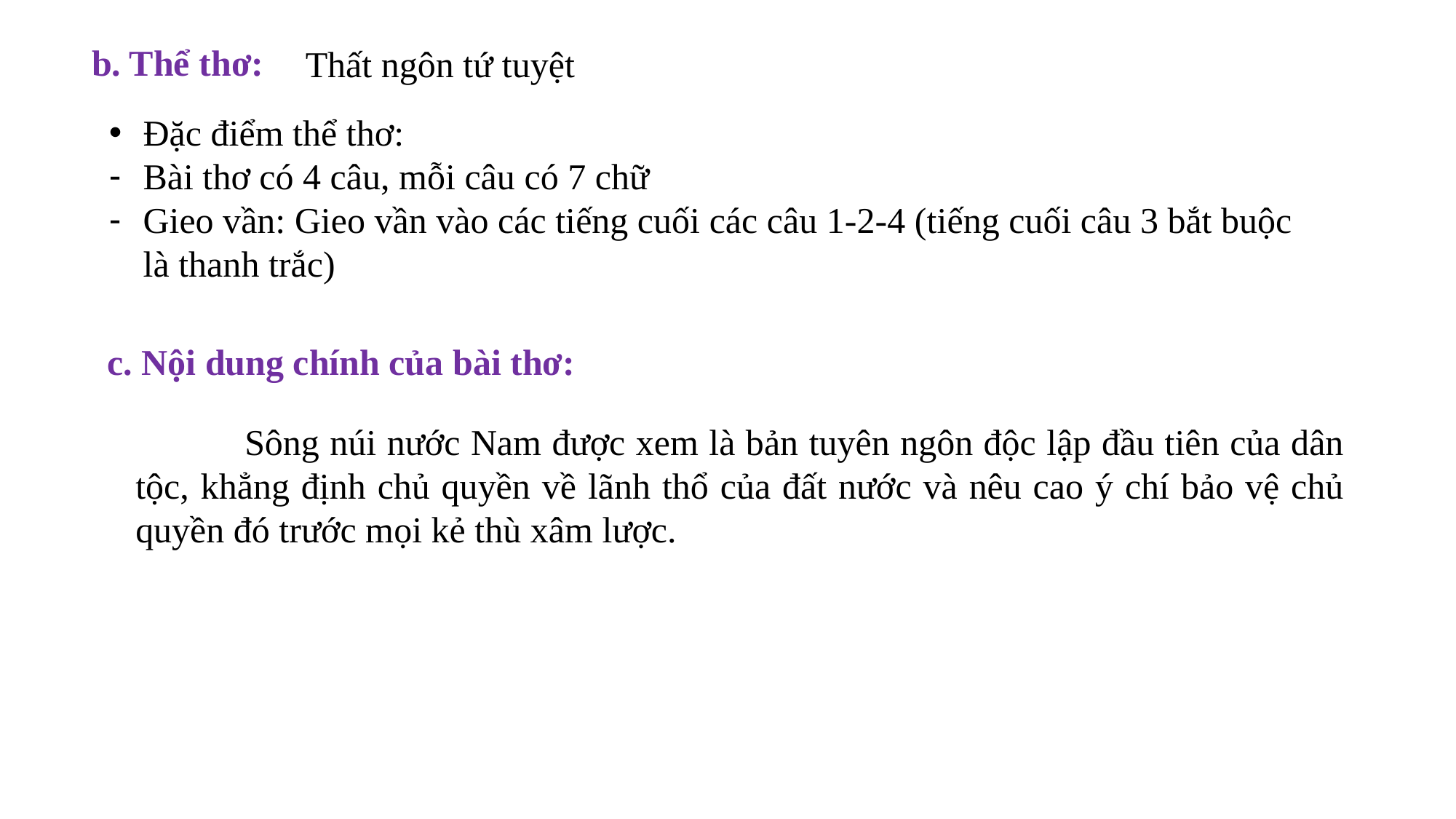

b. Thể thơ:
Thất ngôn tứ tuyệt
Đặc điểm thể thơ:
Bài thơ có 4 câu, mỗi câu có 7 chữ
Gieo vần: Gieo vần vào các tiếng cuối các câu 1-2-4 (tiếng cuối câu 3 bắt buộc là thanh trắc)
c. Nội dung chính của bài thơ:
	Sông núi nước Nam được xem là bản tuyên ngôn độc lập đầu tiên của dân tộc, khẳng định chủ quyền về lãnh thổ của đất nước và nêu cao ý chí bảo vệ chủ quyền đó trước mọi kẻ thù xâm lược.